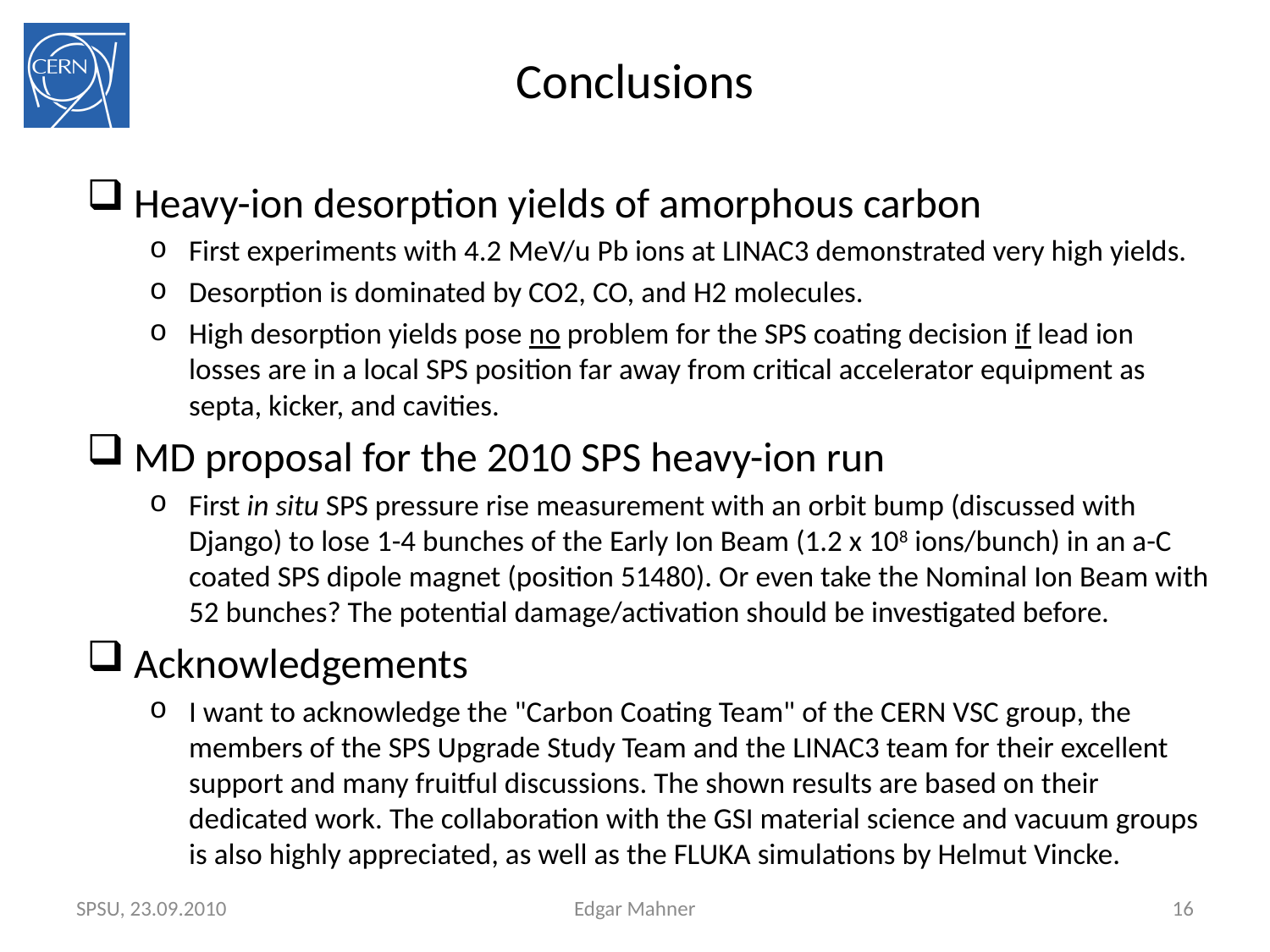

# Conclusions
Heavy-ion desorption yields of amorphous carbon
First experiments with 4.2 MeV/u Pb ions at LINAC3 demonstrated very high yields.
Desorption is dominated by CO2, CO, and H2 molecules.
High desorption yields pose no problem for the SPS coating decision if lead ion losses are in a local SPS position far away from critical accelerator equipment as septa, kicker, and cavities.
MD proposal for the 2010 SPS heavy-ion run
First in situ SPS pressure rise measurement with an orbit bump (discussed with Django) to lose 1-4 bunches of the Early Ion Beam (1.2 x 108 ions/bunch) in an a-C coated SPS dipole magnet (position 51480). Or even take the Nominal Ion Beam with 52 bunches? The potential damage/activation should be investigated before.
Acknowledgements
I want to acknowledge the "Carbon Coating Team" of the CERN VSC group, the members of the SPS Upgrade Study Team and the LINAC3 team for their excellent support and many fruitful discussions. The shown results are based on their dedicated work. The collaboration with the GSI material science and vacuum groups is also highly appreciated, as well as the FLUKA simulations by Helmut Vincke.
SPSU, 23.09.2010
Edgar Mahner
16